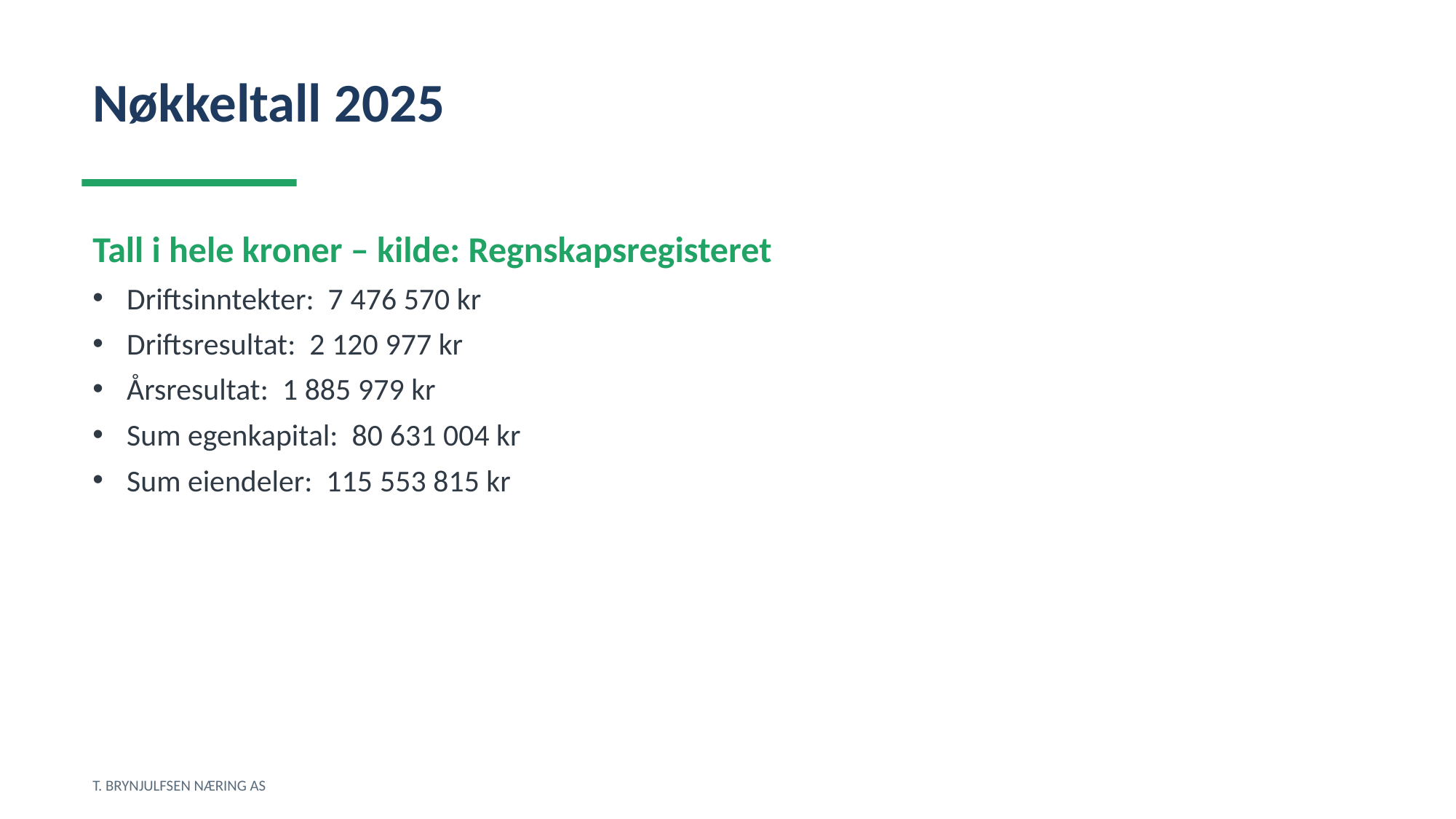

Nøkkeltall 2025

Tall i hele kroner – kilde: Regnskapsregisteret
Driftsinntekter:  7 476 570 kr
Driftsresultat:  2 120 977 kr
Årsresultat:  1 885 979 kr
Sum egenkapital:  80 631 004 kr
Sum eiendeler:  115 553 815 kr
T. BRYNJULFSEN NÆRING AS